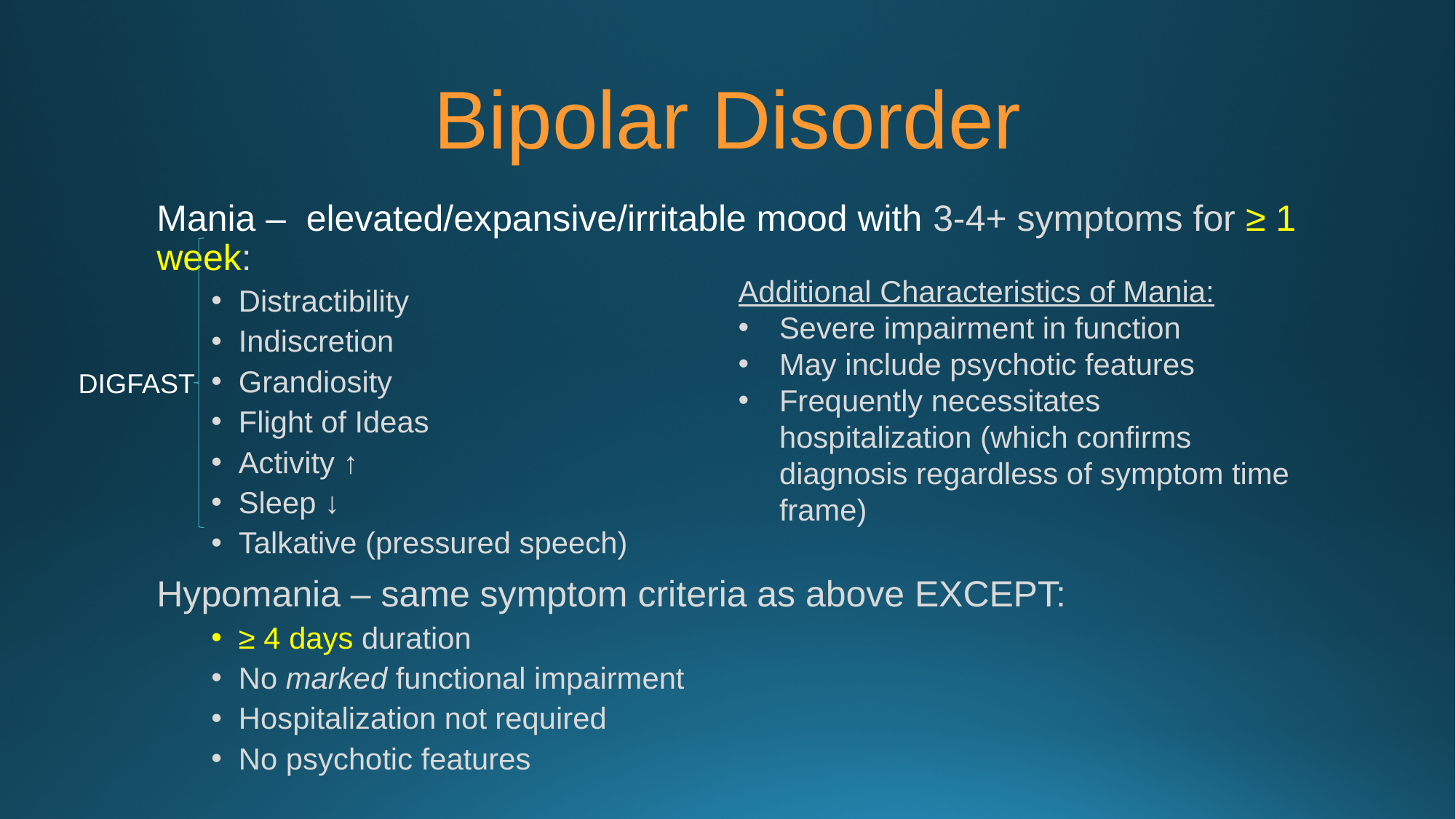

# Bipolar Disorder
Mania –  elevated/expansive/irritable mood with 3-4+ symptoms for ≥ 1 week:
Distractibility
Indiscretion
Grandiosity
Flight of Ideas
Activity ↑
Sleep ↓
Talkative (pressured speech)
Hypomania – same symptom criteria as above EXCEPT:
≥ 4 days duration
No marked functional impairment
Hospitalization not required
No psychotic features

Additional Characteristics of Mania:
Severe impairment in function
May include psychotic features
Frequently necessitates hospitalization (which confirms diagnosis regardless of symptom time frame)
DIGFAST